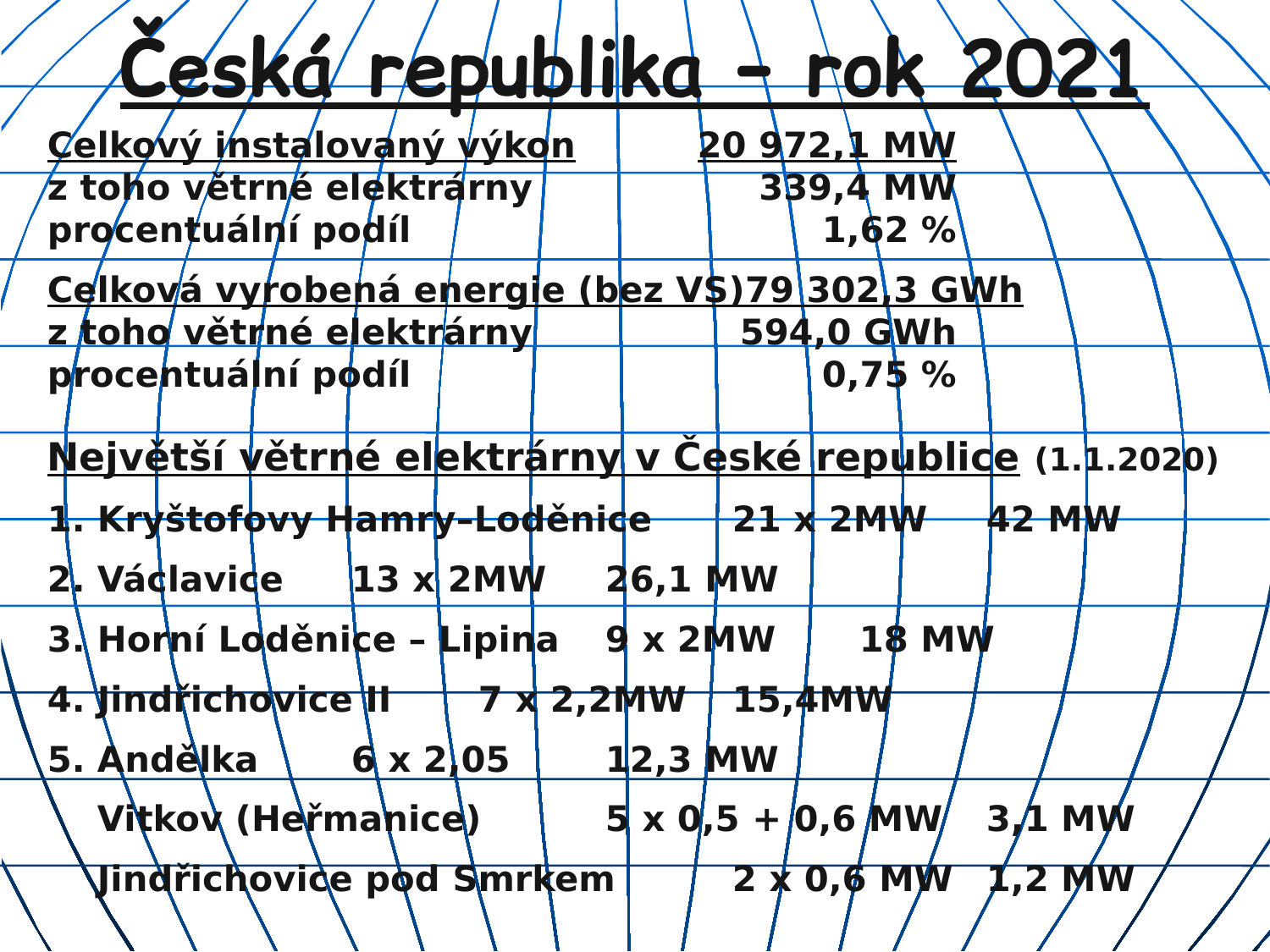

Česká republika – rok 2021
Celkový instalovaný výkon	20 972,1 MW
z toho větrné elektrárny	339,4 MW
procentuální podíl	1,62 %
Celková vyrobená energie (bez VS)	79 302,3 GWh
z toho větrné elektrárny	594,0 GWh
procentuální podíl	0,75 %
Největší větrné elektrárny v České republice (1.1.2020)
1.	Kryštofovy Hamry–Loděnice	21 x 2MW	42 MW
2.	Václavice	13 x 2MW	26,1 MW
3.	Horní Loděnice – Lipina	9 x 2MW	18 MW
4.	Jindřichovice II	7 x 2,2MW	15,4MW
5.	Andělka	6 x 2,05	12,3 MW
	Vitkov (Heřmanice)	5 x 0,5 + 0,6 MW	3,1 MW
	Jindřichovice pod Smrkem	2 x 0,6 MW	1,2 MW